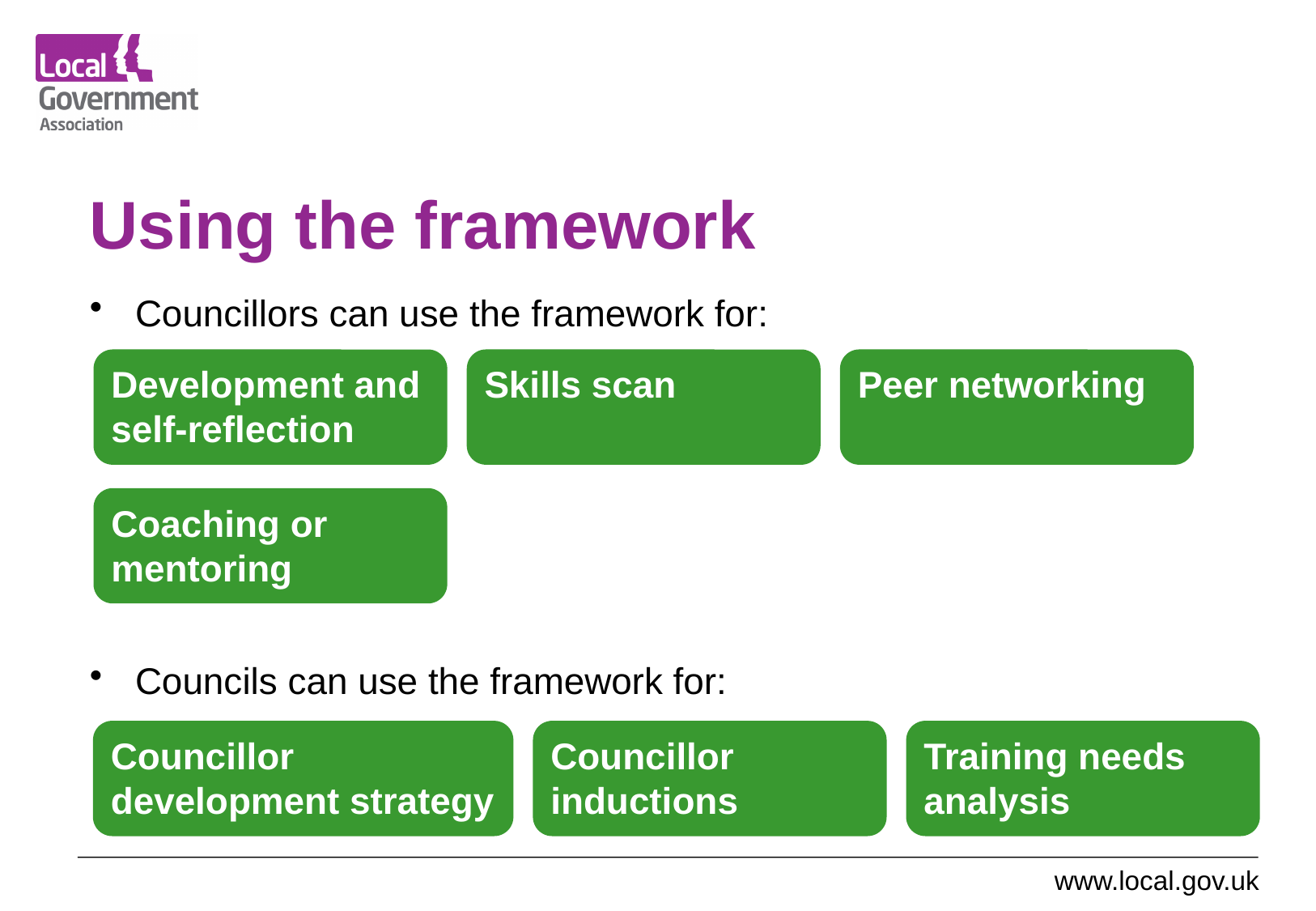

# Using the framework
Councillors can use the framework for:

Councils can use the framework for:
Development and self-reflection
Skills scan
Peer networking
Coaching or mentoring
Councillor development strategy
Councillor inductions
Training needs analysis